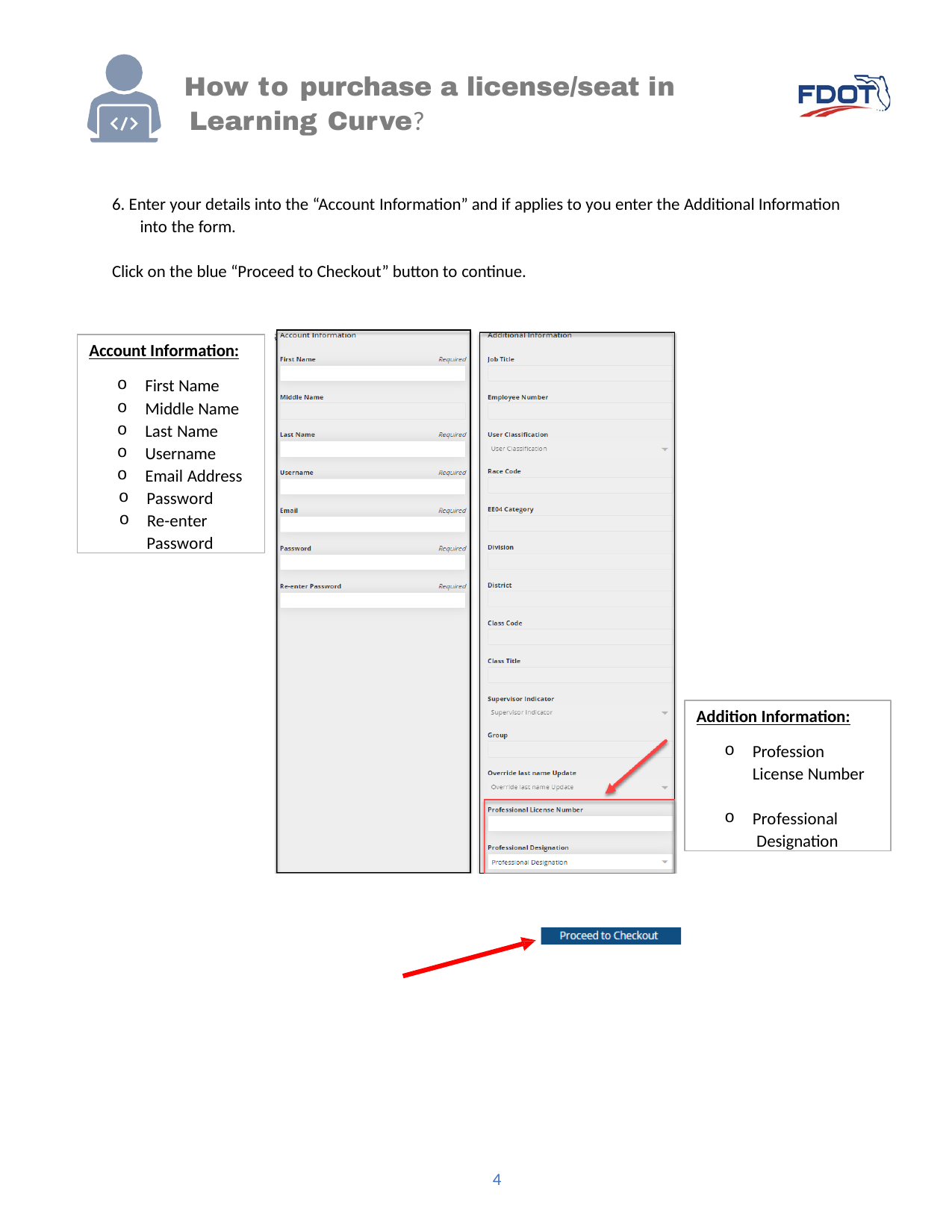

How to purchase a license/seat in  Learning Curve?

6. Enter your details into the “Account Information” and if applies to you enter the Additional Information  into the form.

Click on the blue “Proceed to Checkout” button to continue.

Account Information:
First Name
Middle Name
Last Name
Username
Email Address
Password
Re-enter
Password
Addition Information:
Profession  License Number

Professional  Designation

4